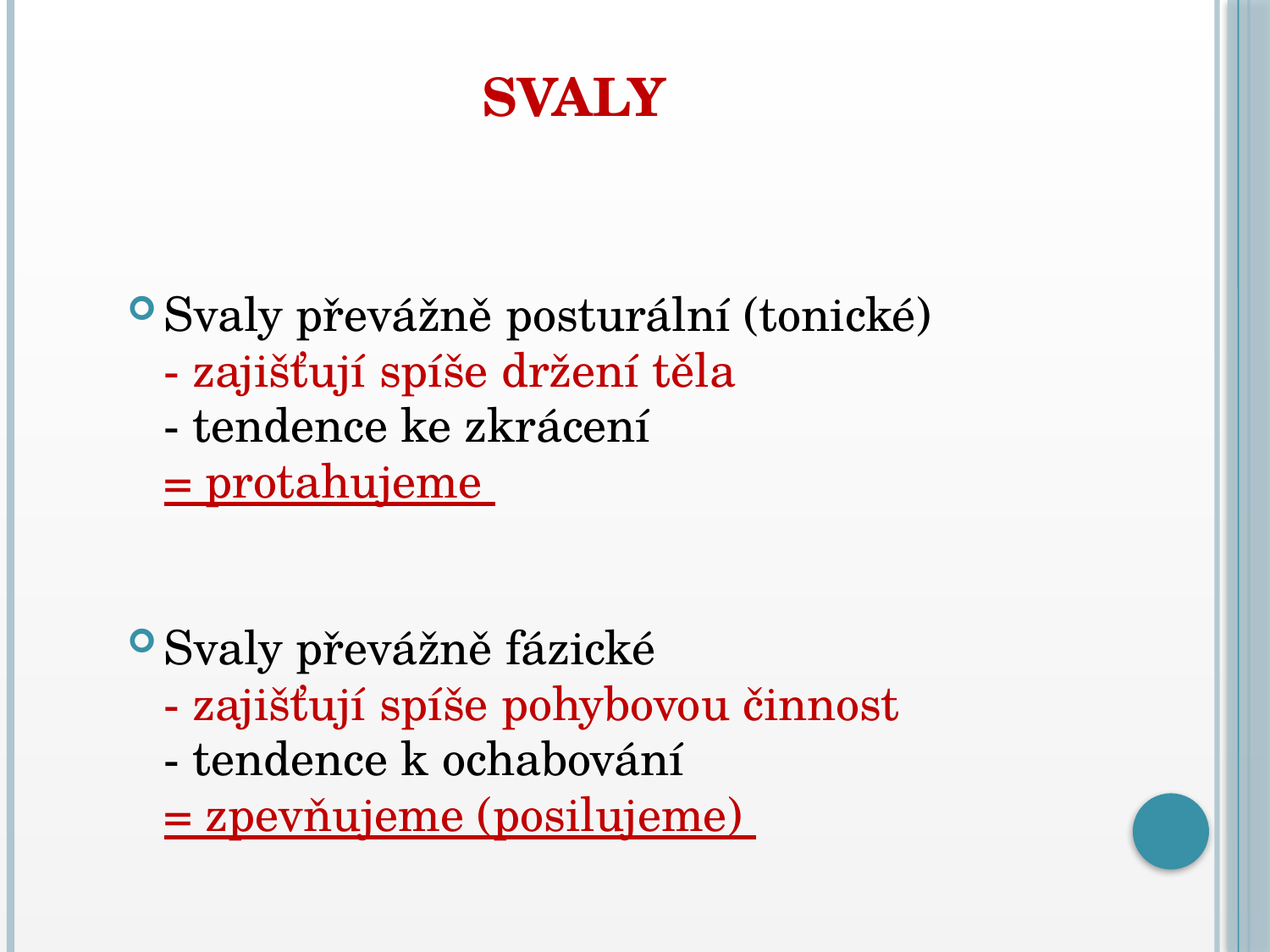

# Svaly

Svaly převážně posturální (tonické)
	- zajišťují spíše držení těla
	- tendence ke zkrácení
			= protahujeme

Svaly převážně fázické
	- zajišťují spíše pohybovou činnost
	- tendence k ochabování
			= zpevňujeme (posilujeme)